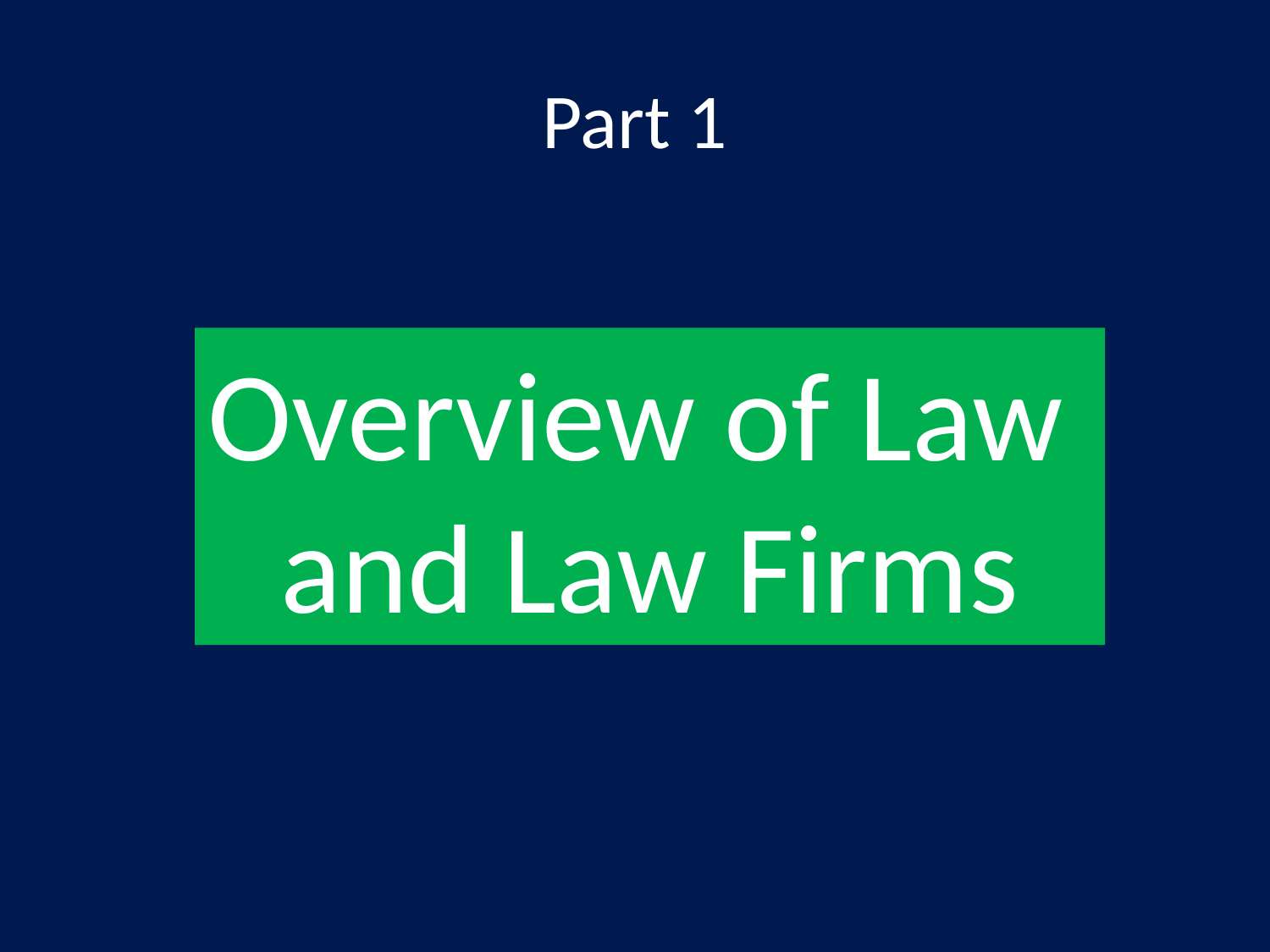

# Part 1
Overview of Law
and Law Firms